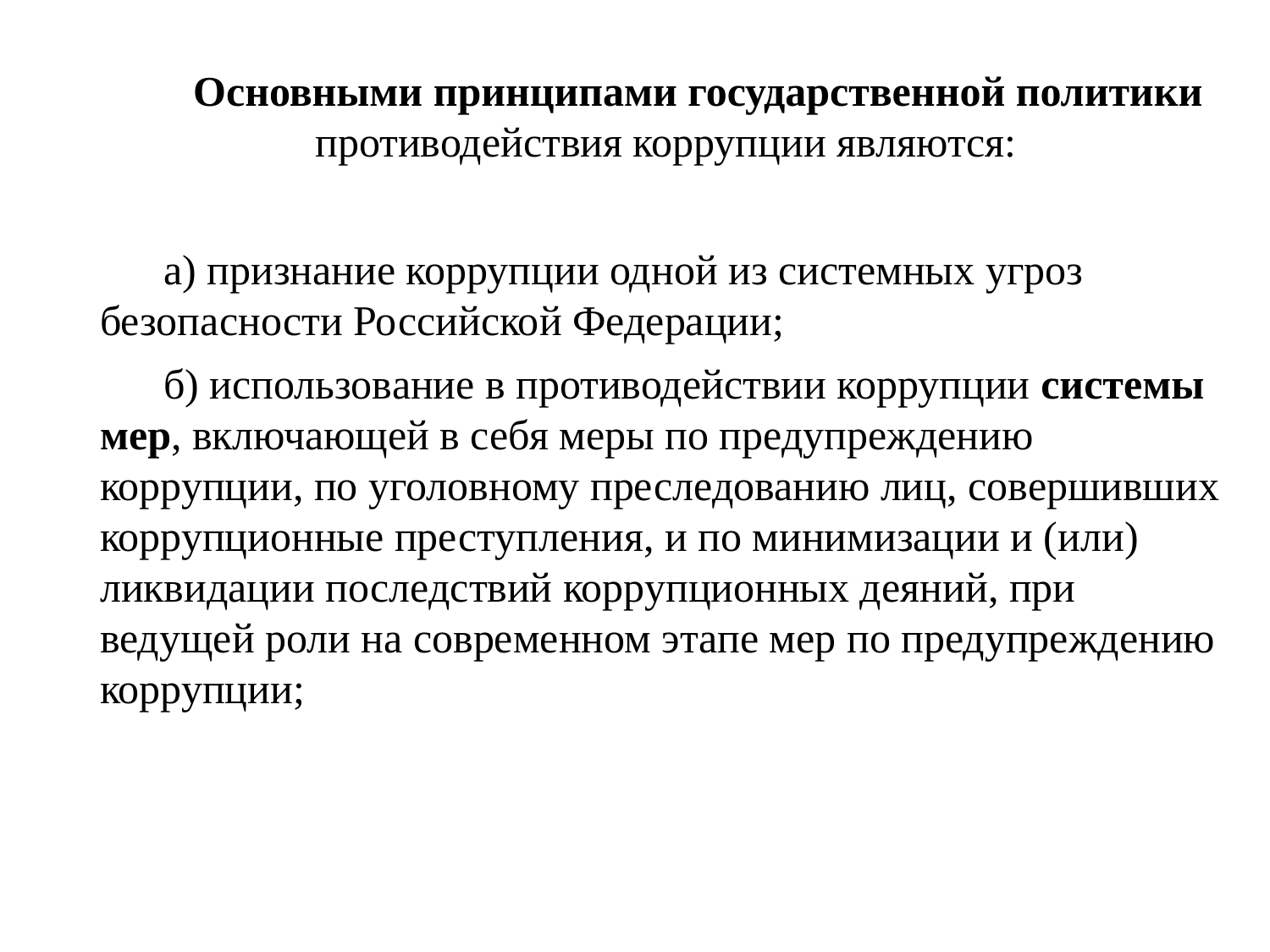

#
Основными принципами государственной политики противодействия коррупции являются:

а) признание коррупции одной из системных угроз безопасности Российской Федерации;
б) использование в противодействии коррупции системы мер, включающей в себя меры по предупреждению коррупции, по уголовному преследованию лиц, совершивших коррупционные преступления, и по минимизации и (или) ликвидации последствий коррупционных деяний, при ведущей роли на современном этапе мер по предупреждению коррупции;